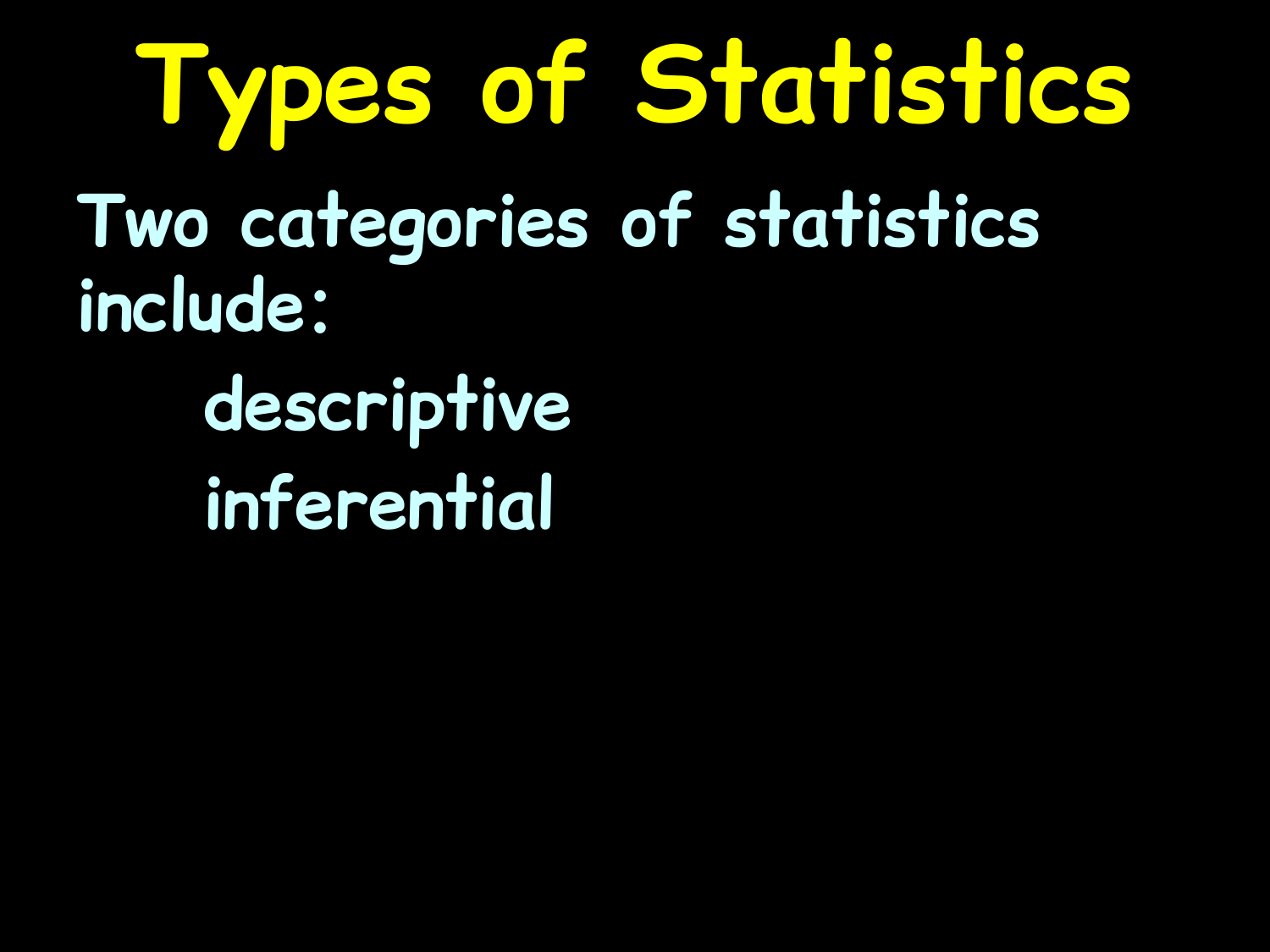

# Types of Statistics
Two categories of statistics include:
	descriptive
	inferential